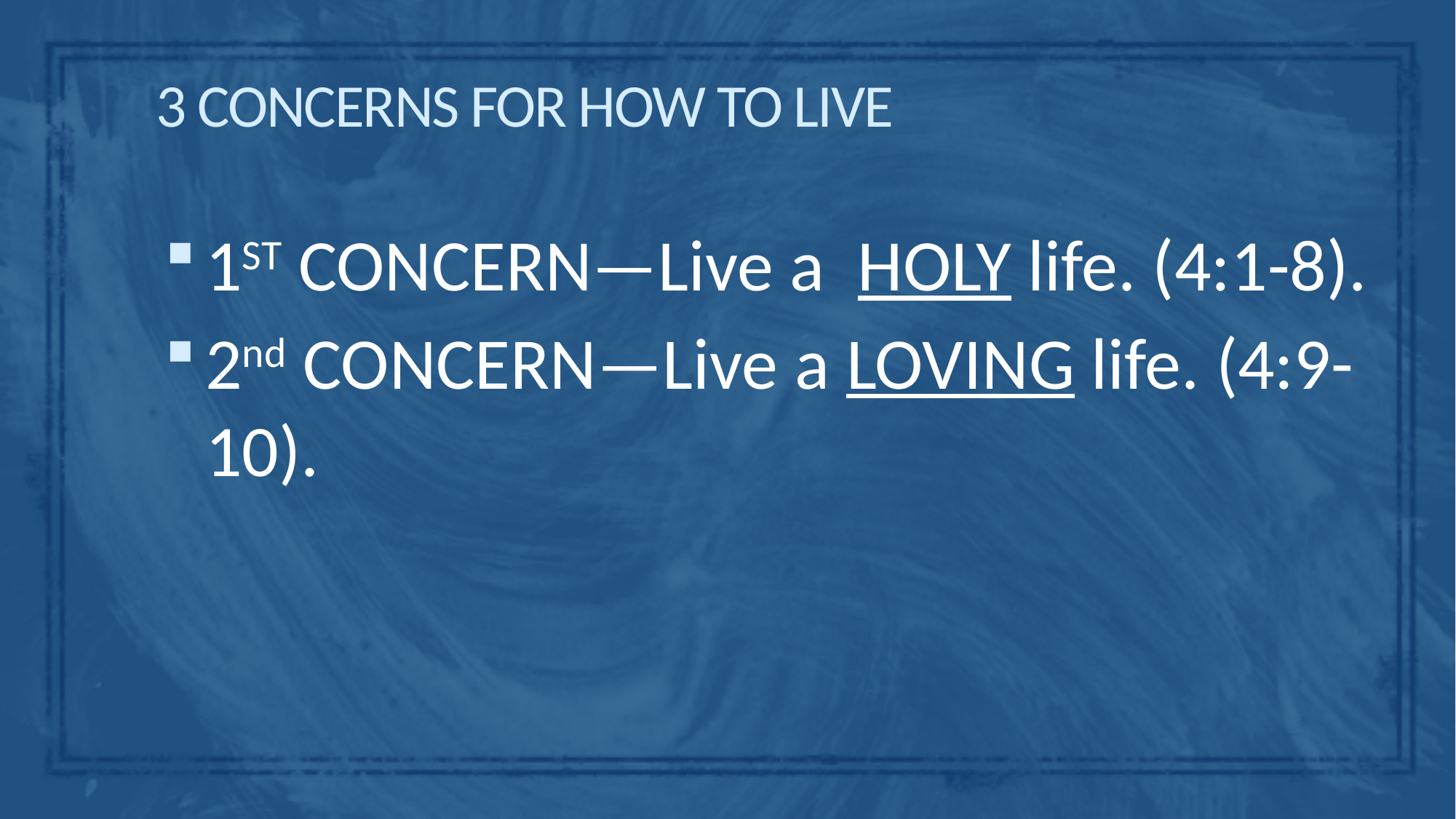

# 3 CONCERNS FOR HOW TO LIVE
1ST CONCERN—Live a  HOLY life. (4:1-8).
2nd CONCERN—Live a LOVING life. (4:9-10).